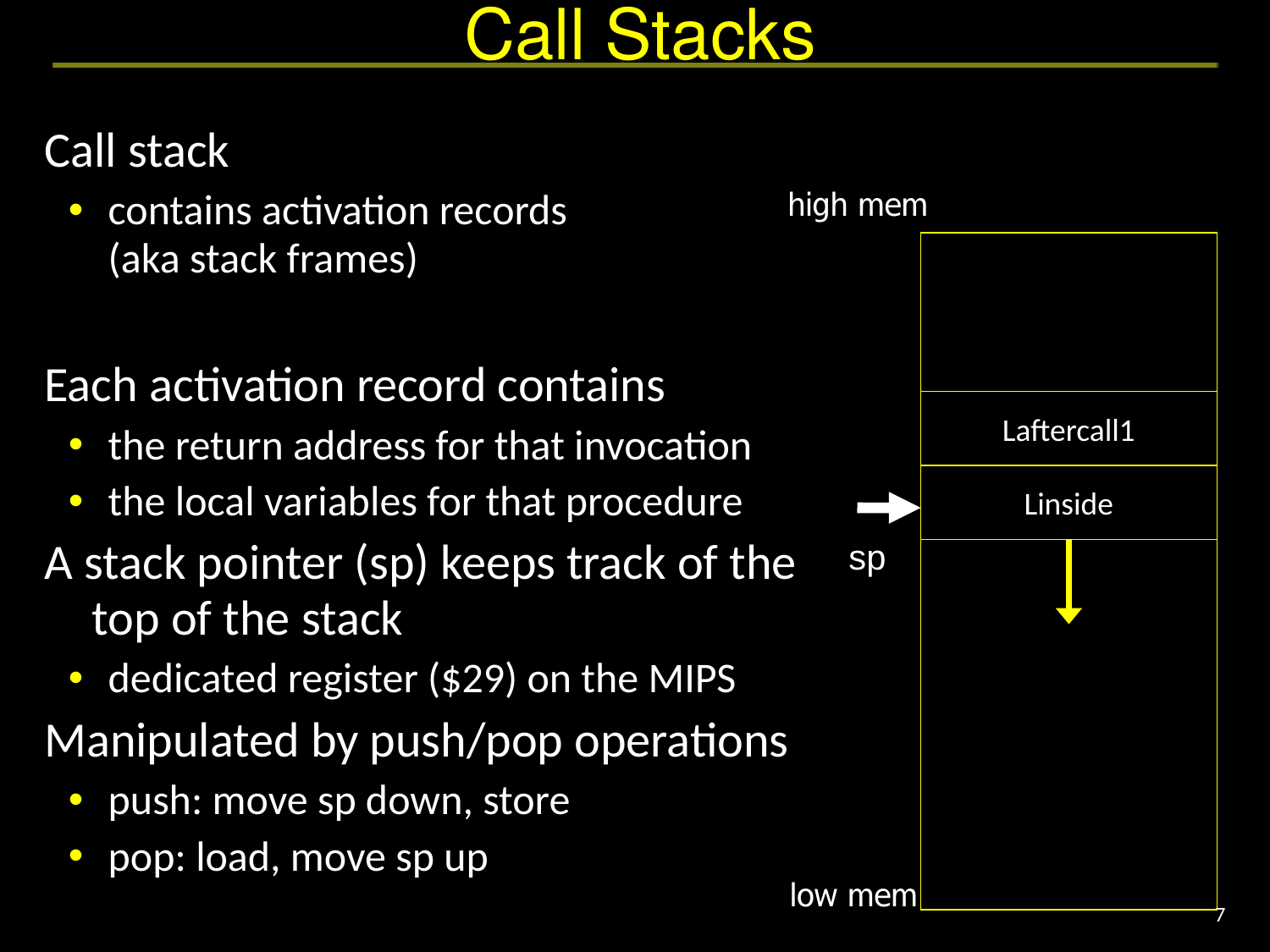

# Call Stacks
Call stack
contains activation records                       (aka stack frames)

Each activation record contains
the return address for that invocation
the local variables for that procedure
A stack pointer (sp) keeps track of the top of the stack
dedicated register ($29) on the MIPS
Manipulated by push/pop operations
push: move sp down, store
pop: load, move sp up

high mem

Laftercall1
Linside

sp
low mem